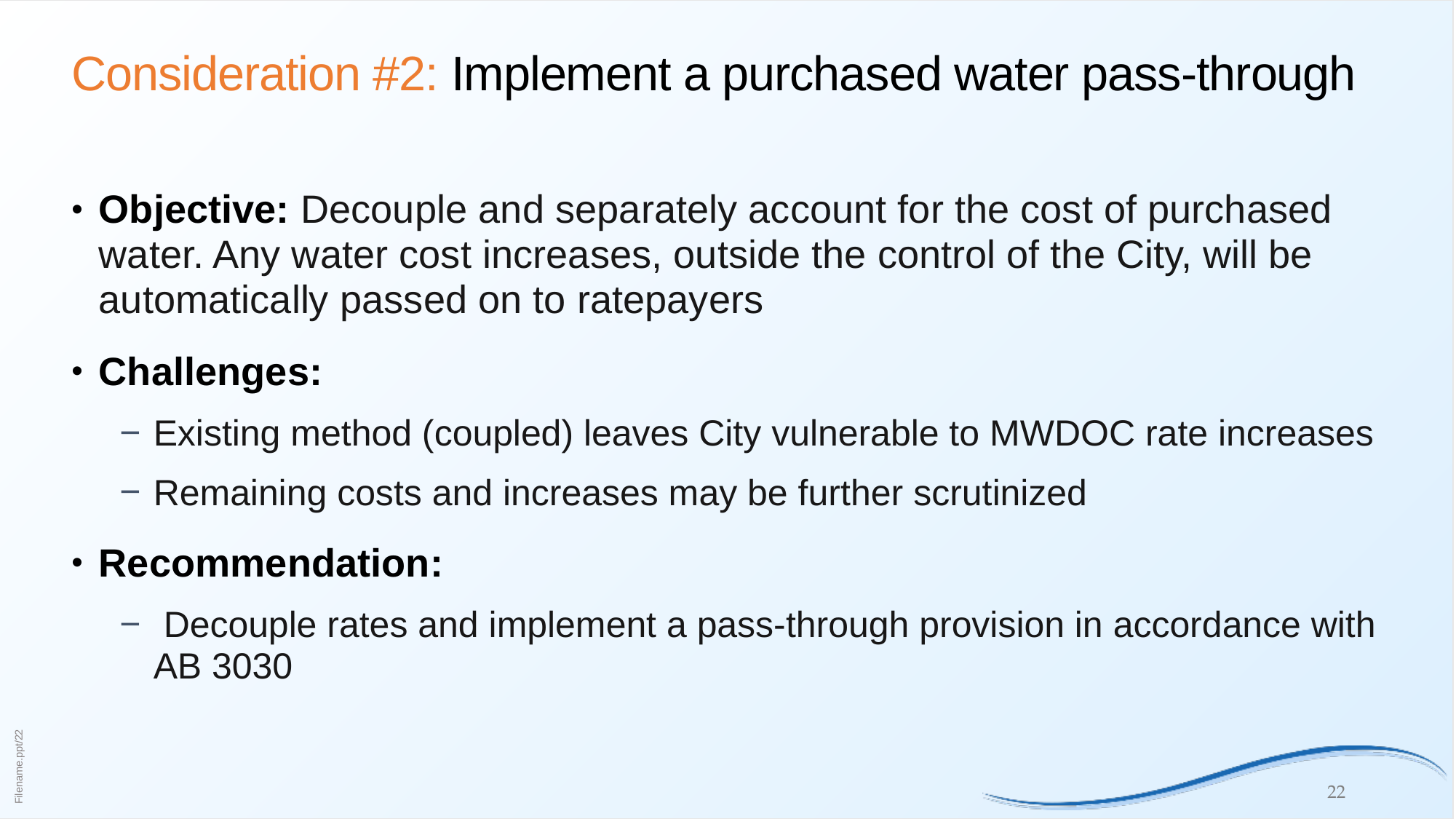

# Consideration #2: Implement a purchased water pass-through
Objective: Decouple and separately account for the cost of purchased water. Any water cost increases, outside the control of the City, will be automatically passed on to ratepayers
Challenges:
Existing method (coupled) leaves City vulnerable to MWDOC rate increases
Remaining costs and increases may be further scrutinized
Recommendation:
 Decouple rates and implement a pass-through provision in accordance with AB 3030